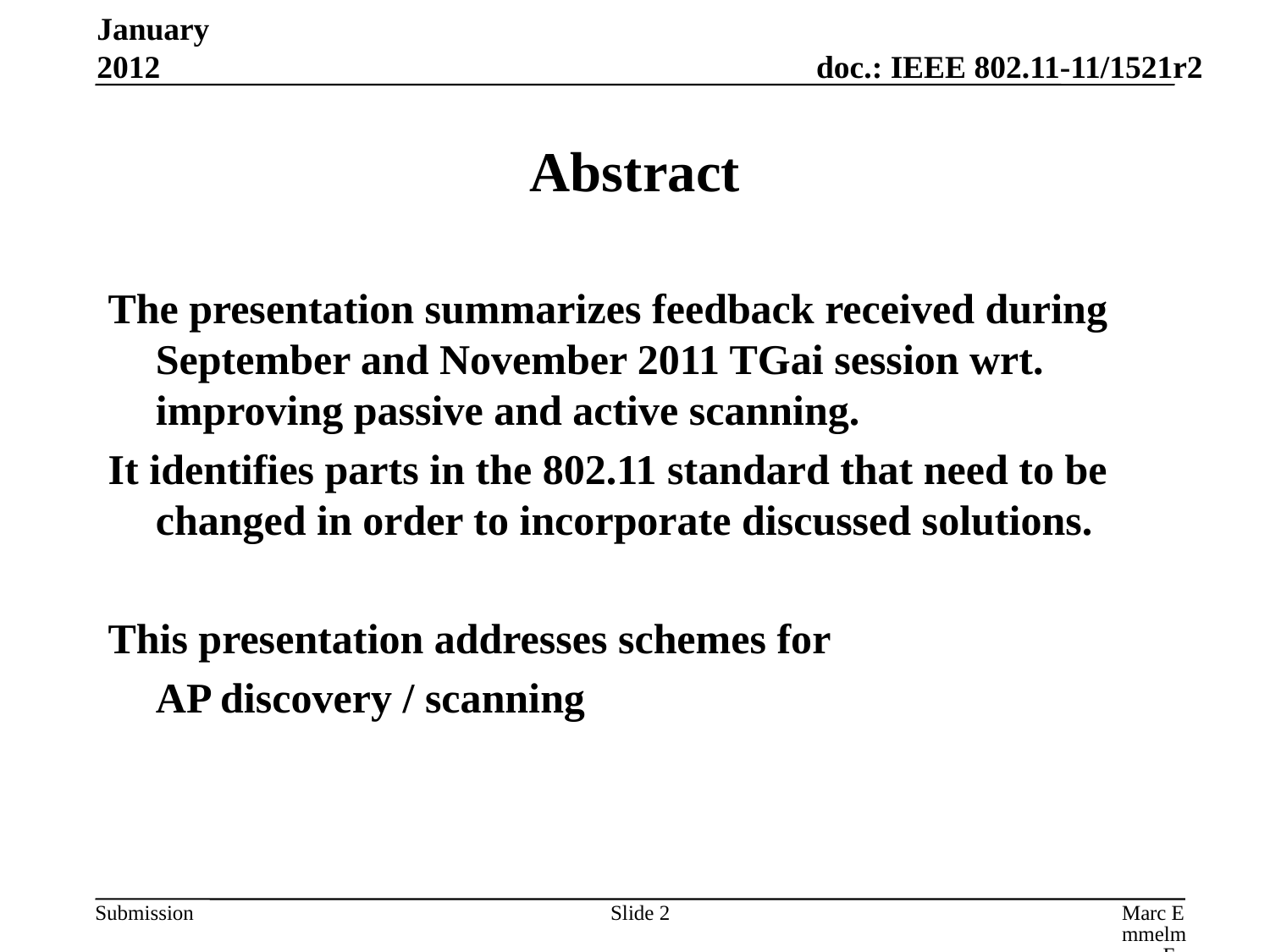

January 2012
# Abstract
The presentation summarizes feedback received during September and November 2011 TGai session wrt. improving passive and active scanning.
It identifies parts in the 802.11 standard that need to be changed in order to incorporate discussed solutions.

This presentation addresses schemes for
	AP discovery / scanning
Slide 2
Marc Emmelmann, FOKUS